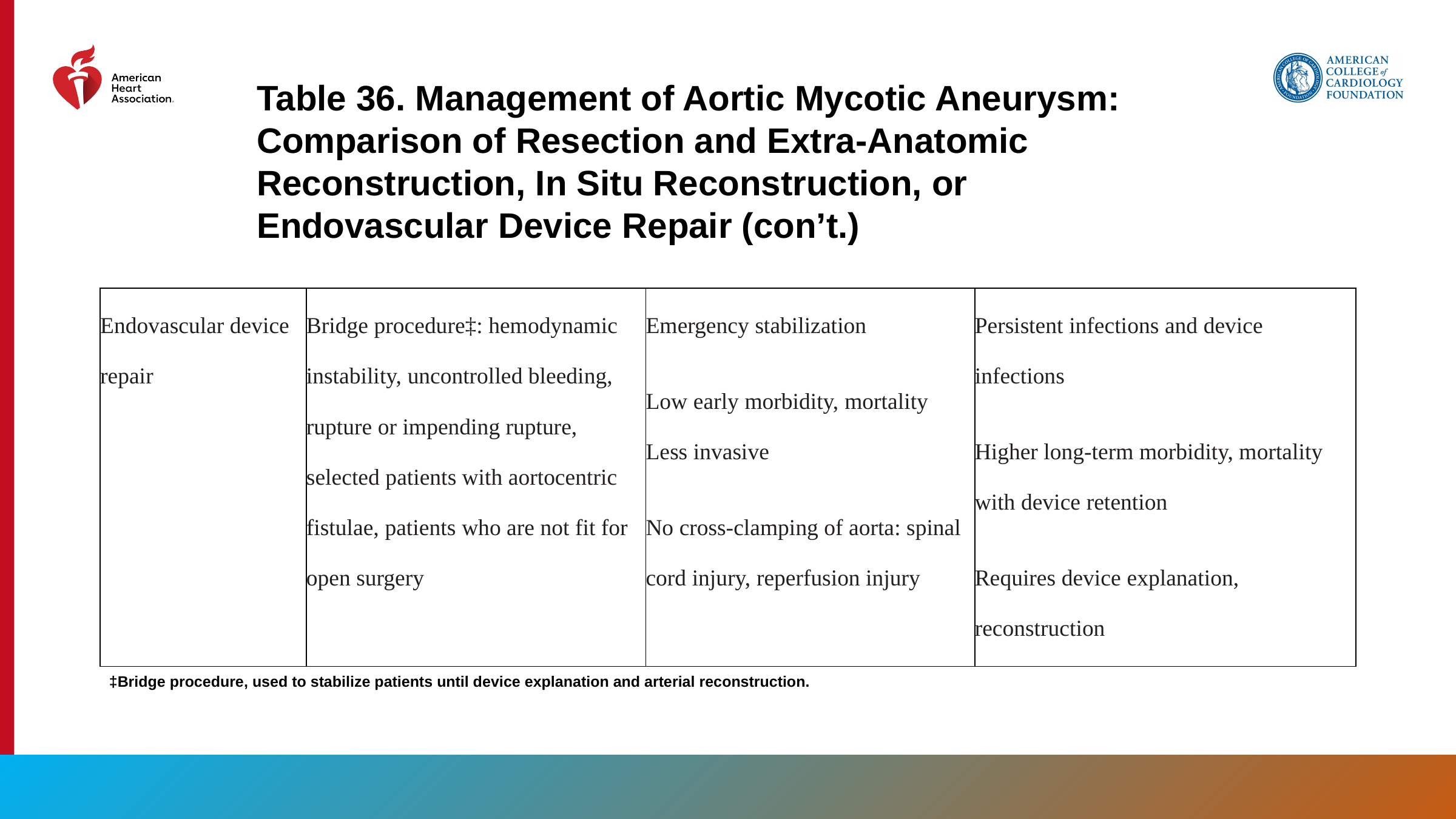

Table 36. Management of Aortic Mycotic Aneurysm: Comparison of Resection and Extra-Anatomic Reconstruction, In Situ Reconstruction, or Endovascular Device Repair (con’t.)
| Endovascular device repair | Bridge procedure‡: hemodynamic instability, uncontrolled bleeding, rupture or impending rupture, selected patients with aortocentric fistulae, patients who are not fit for open surgery | Emergency stabilization Low early morbidity, mortality Less invasive No cross-clamping of aorta: spinal cord injury, reperfusion injury | Persistent infections and device infections Higher long-term morbidity, mortality with device retention Requires device explanation, reconstruction |
| --- | --- | --- | --- |
‡Bridge procedure, used to stabilize patients until device explanation and arterial reconstruction.
200